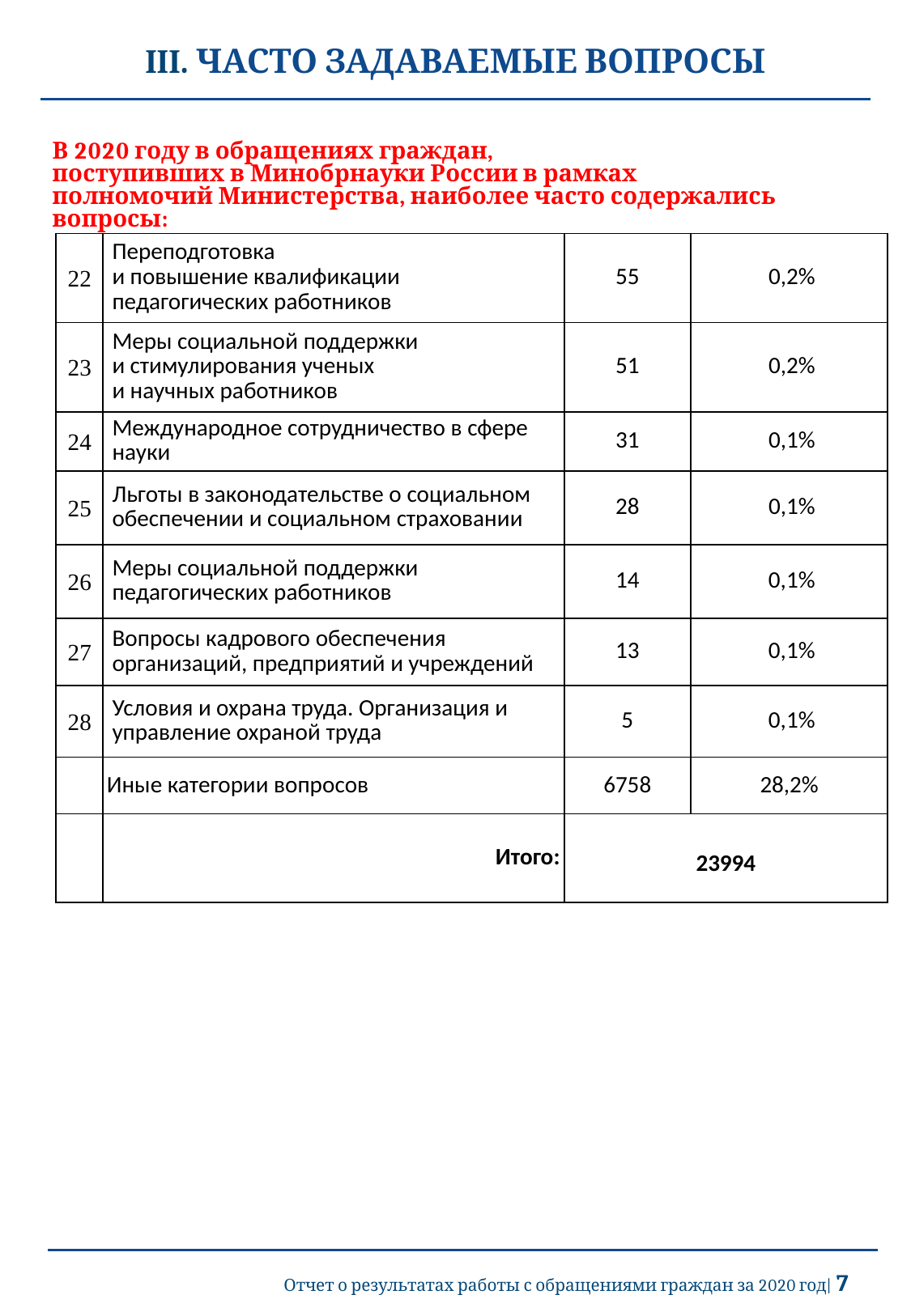

III. ЧАСТО ЗАДАВАЕМЫЕ ВОПРОСЫ
В 2020 году в обращениях граждан,
поступивших в Минобрнауки России в рамках полномочий Министерства, наиболее часто содержались вопросы:
| 22 | Переподготовка и повышение квалификации педагогических работников | 55 | 0,2% |
| --- | --- | --- | --- |
| 23 | Меры социальной поддержки и стимулирования ученых и научных работников | 51 | 0,2% |
| 24 | Международное сотрудничество в сфере науки | 31 | 0,1% |
| 25 | Льготы в законодательстве о социальном обеспечении и социальном страховании | 28 | 0,1% |
| 26 | Меры социальной поддержки педагогических работников | 14 | 0,1% |
| 27 | Вопросы кадрового обеспечения организаций, предприятий и учреждений | 13 | 0,1% |
| 28 | Условия и охрана труда. Организация и управление охраной труда | 5 | 0,1% |
|  | Иные категории вопросов | 6758 | 28,2% |
|  | Итого: | 23994 |  |

Отчет о результатах работы с обращениями граждан за 2020 год| 7